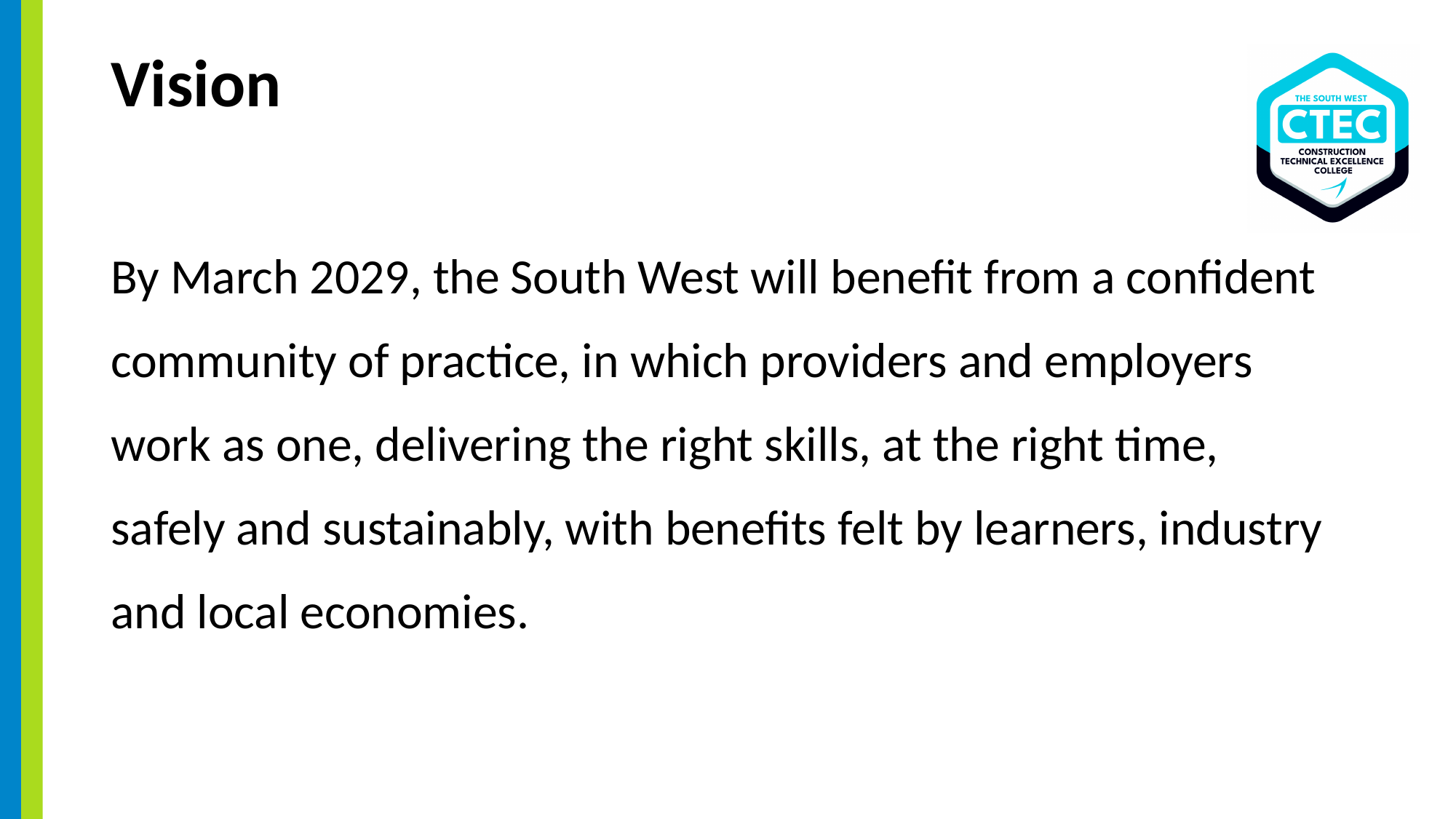

Vision
By March 2029, the South West will benefit from a confident community of practice, in which providers and employers work as one, delivering the right skills, at the right time, safely and sustainably, with benefits felt by learners, industry and local economies.